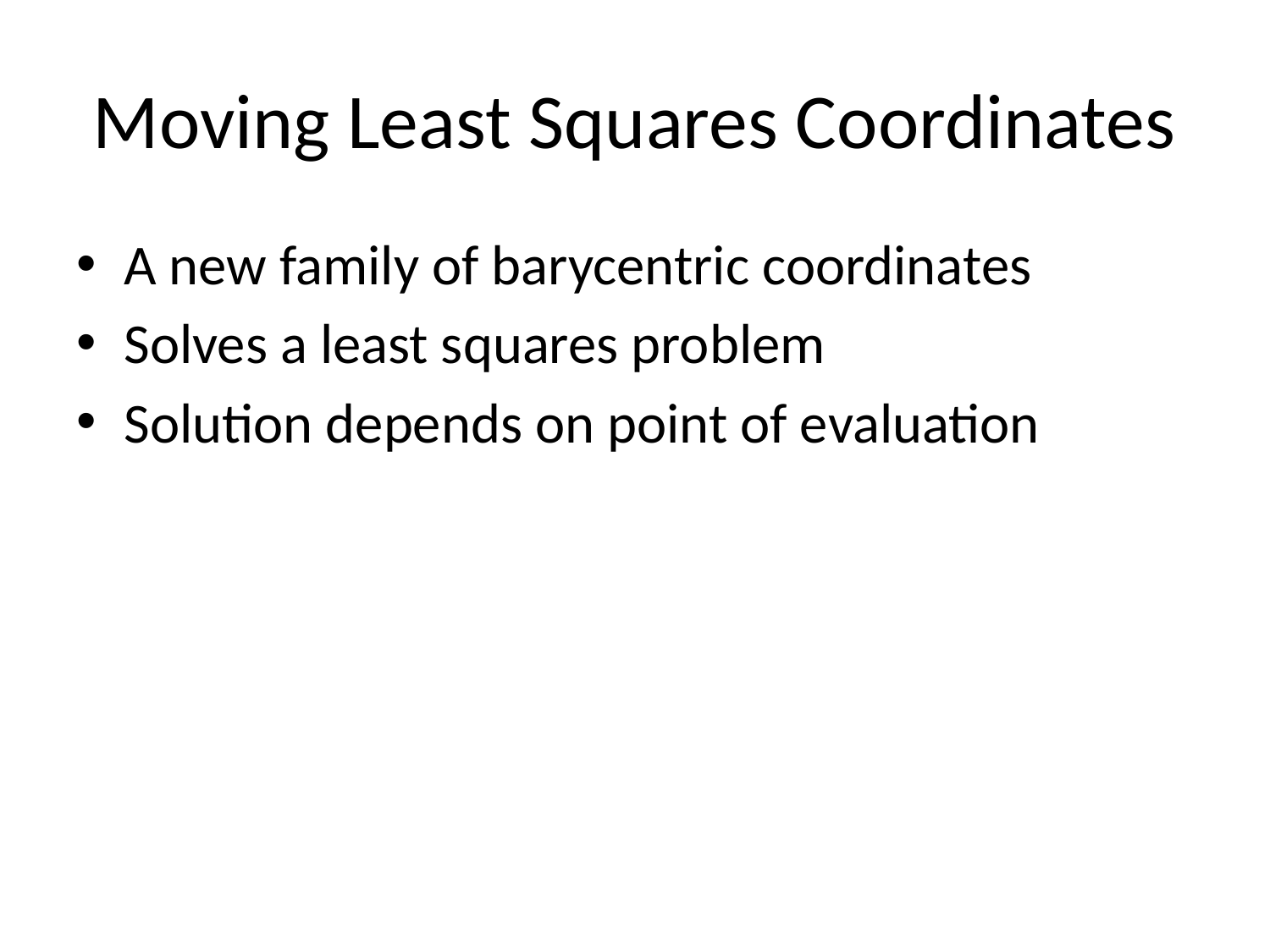

# Moving Least Squares Coordinates
A new family of barycentric coordinates
Solves a least squares problem
Solution depends on point of evaluation